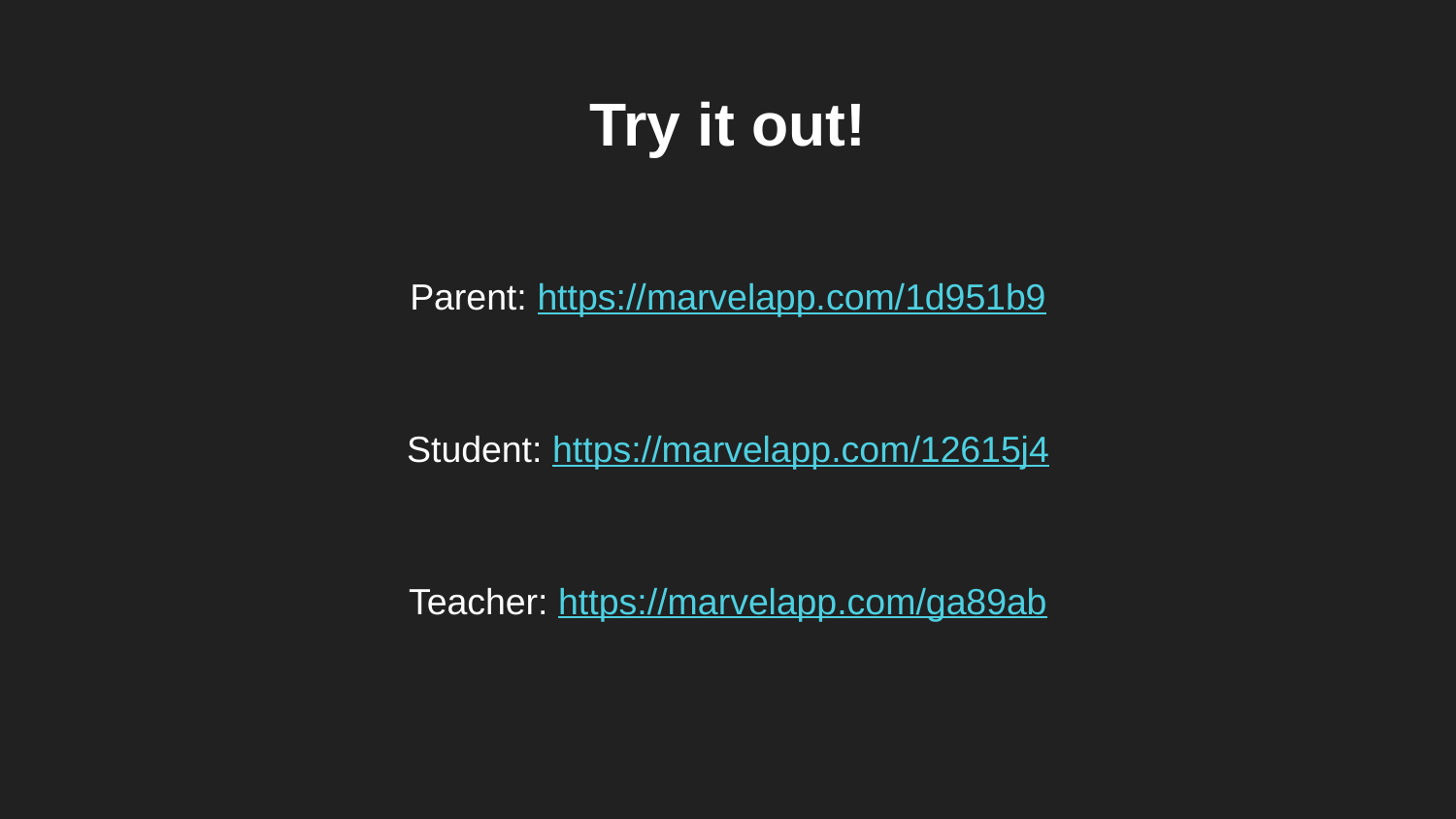

# Try it out!

Parent: https://marvelapp.com/1d951b9

Student: https://marvelapp.com/12615j4

Teacher: https://marvelapp.com/ga89ab